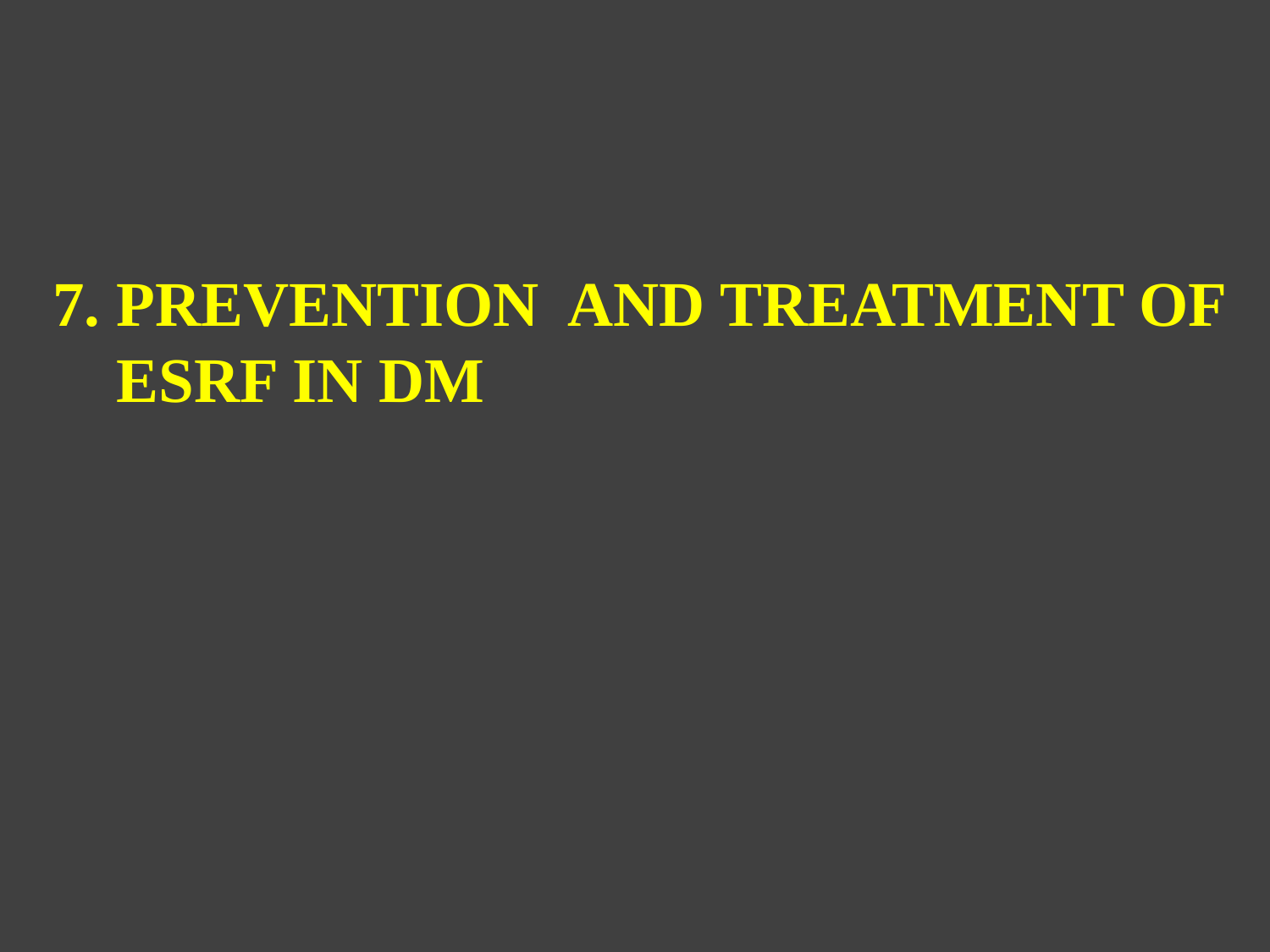

7. PREVENTION  AND TREATMENT OF  ESRF IN DM